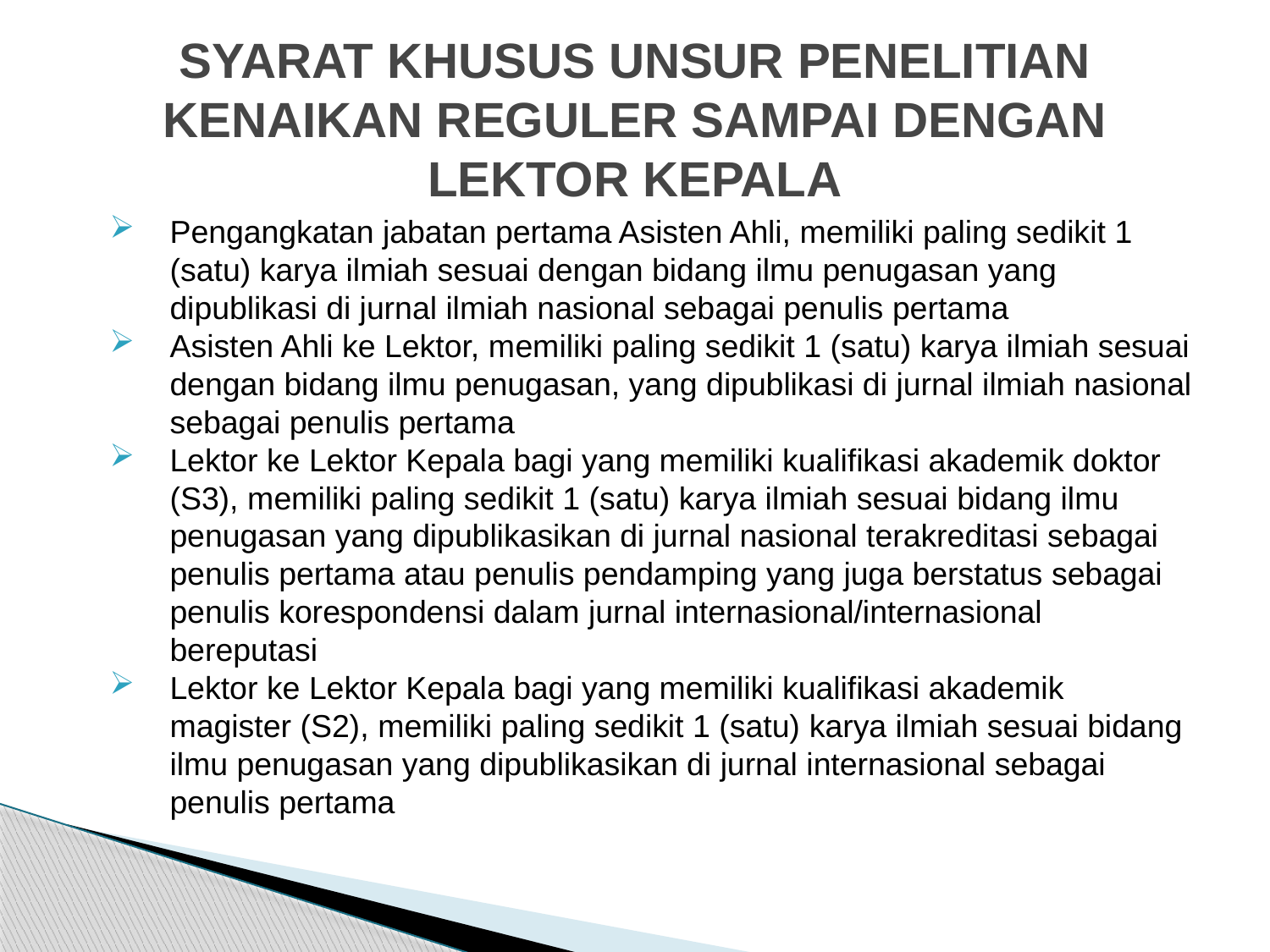

# SYARAT KHUSUS UNSUR PENELITIAN KENAIKAN REGULER SAMPAI DENGAN LEKTOR KEPALA
Pengangkatan jabatan pertama Asisten Ahli, memiliki paling sedikit 1 (satu) karya ilmiah sesuai dengan bidang ilmu penugasan yang dipublikasi di jurnal ilmiah nasional sebagai penulis pertama
Asisten Ahli ke Lektor, memiliki paling sedikit 1 (satu) karya ilmiah sesuai dengan bidang ilmu penugasan, yang dipublikasi di jurnal ilmiah nasional sebagai penulis pertama
Lektor ke Lektor Kepala bagi yang memiliki kualifikasi akademik doktor (S3), memiliki paling sedikit 1 (satu) karya ilmiah sesuai bidang ilmu penugasan yang dipublikasikan di jurnal nasional terakreditasi sebagai penulis pertama atau penulis pendamping yang juga berstatus sebagai penulis korespondensi dalam jurnal internasional/internasional bereputasi
Lektor ke Lektor Kepala bagi yang memiliki kualifikasi akademik magister (S2), memiliki paling sedikit 1 (satu) karya ilmiah sesuai bidang ilmu penugasan yang dipublikasikan di jurnal internasional sebagai penulis pertama